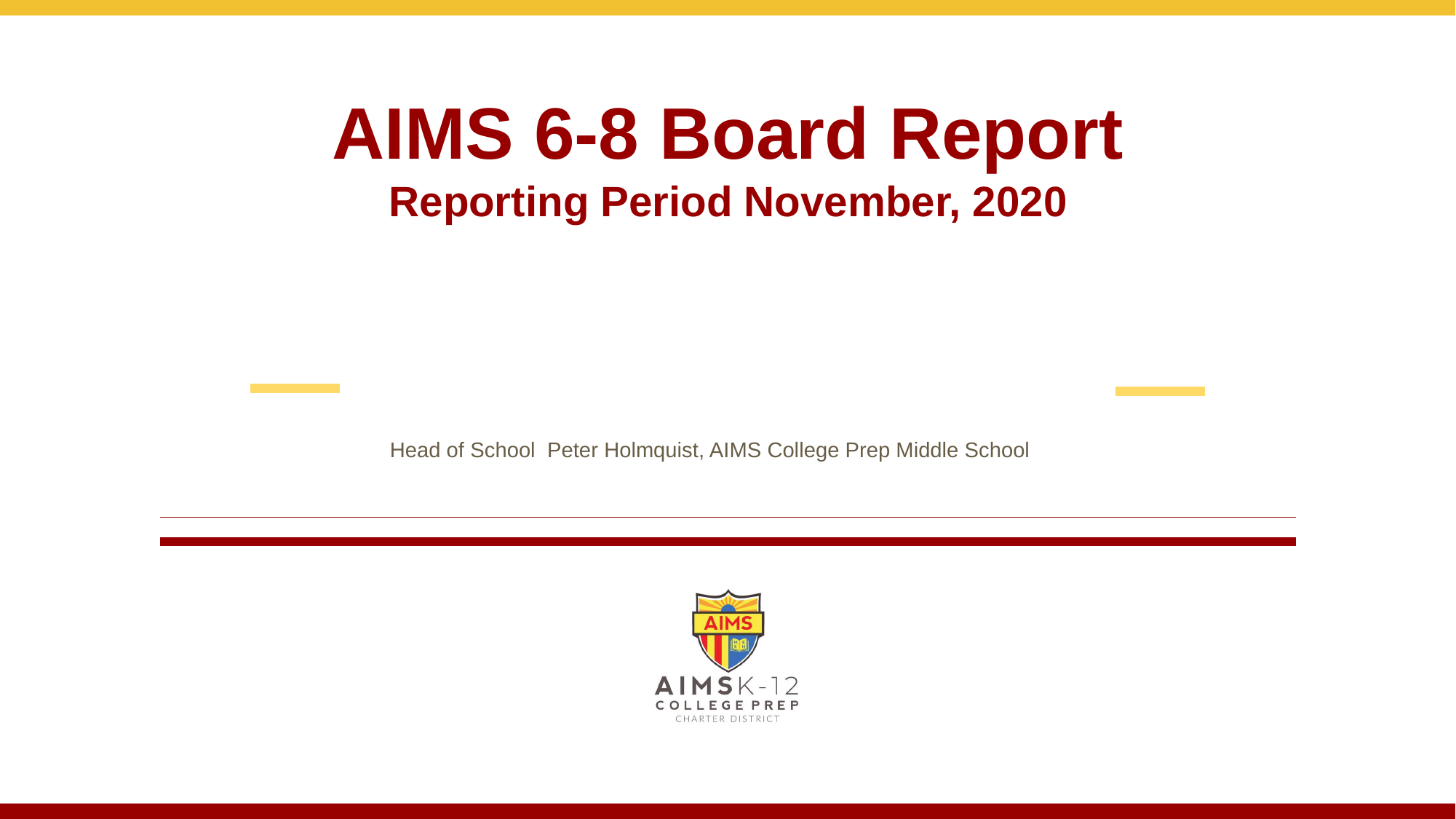

# AIMS 6-8 Board Report Reporting Period November, 2020

Head of School  Peter Holmquist, AIMS College Prep Middle School